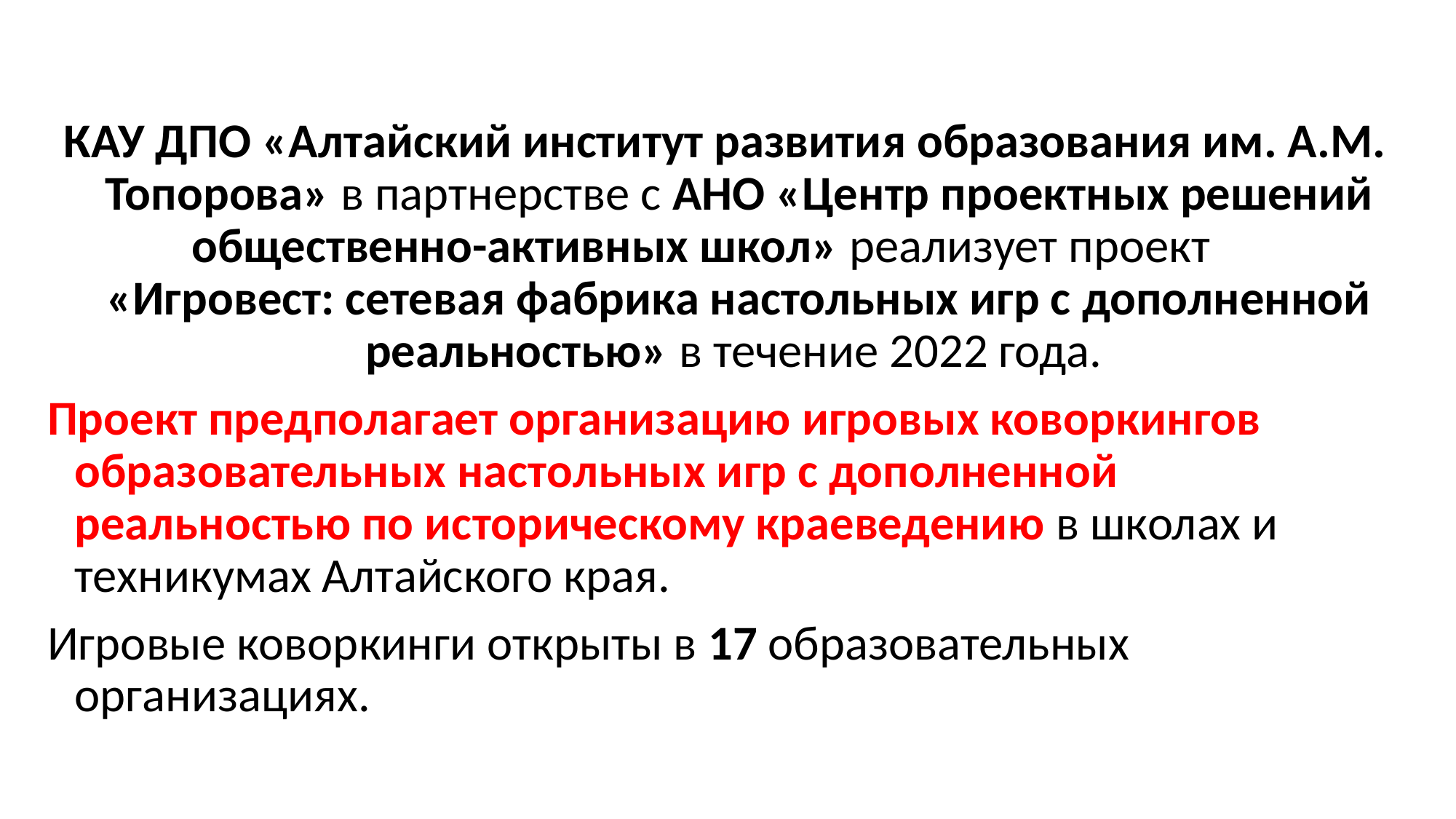

#
КАУ ДПО «Алтайский институт развития образования им. А.М. Топорова» в партнерстве с АНО «Центр проектных решений общественно-активных школ» реализует проект        «Игровест: сетевая фабрика настольных игр с дополненной реальностью» в течение 2022 года.
Проект предполагает организацию игровых коворкингов образовательных настольных игр с дополненной реальностью по историческому краеведению в школах и техникумах Алтайского края.
Игровые коворкинги открыты в 17 образовательных организациях.